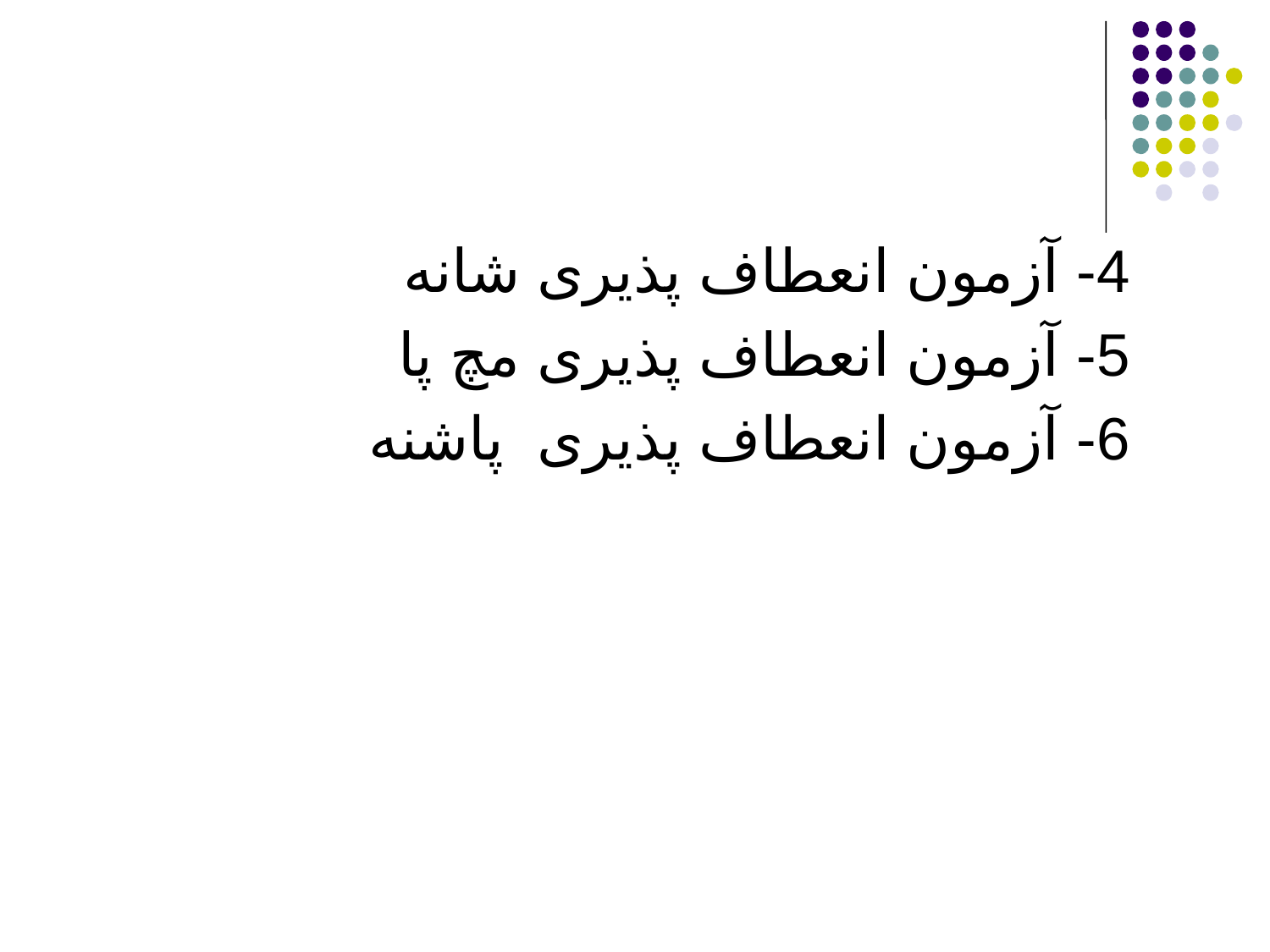

4- آزمون انعطاف پذیری شانه
5- آزمون انعطاف پذیری مچ پا
6- آزمون انعطاف پذیری  پاشنه